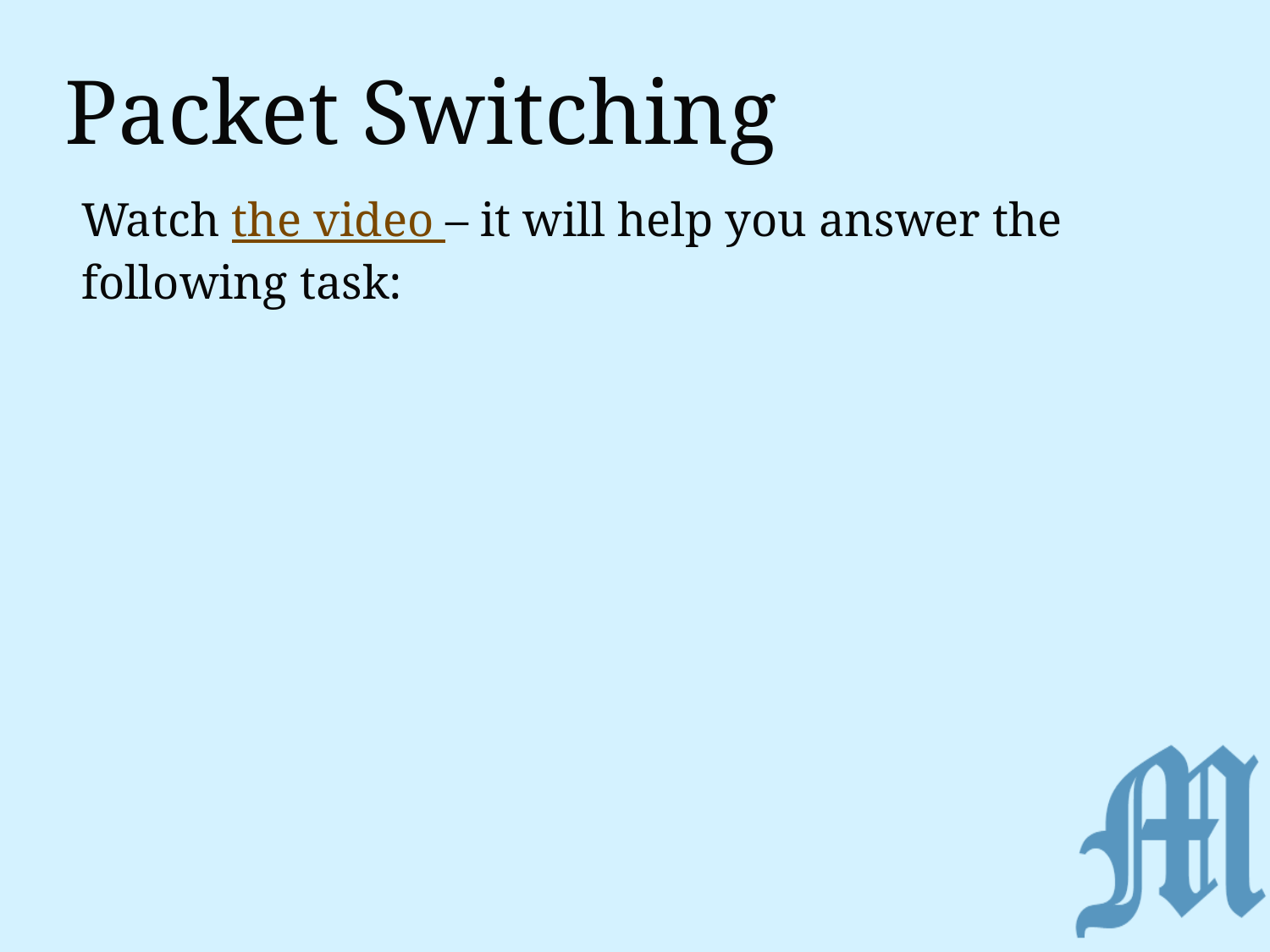

# Packet Switching
Watch the video – it will help you answer the following task: